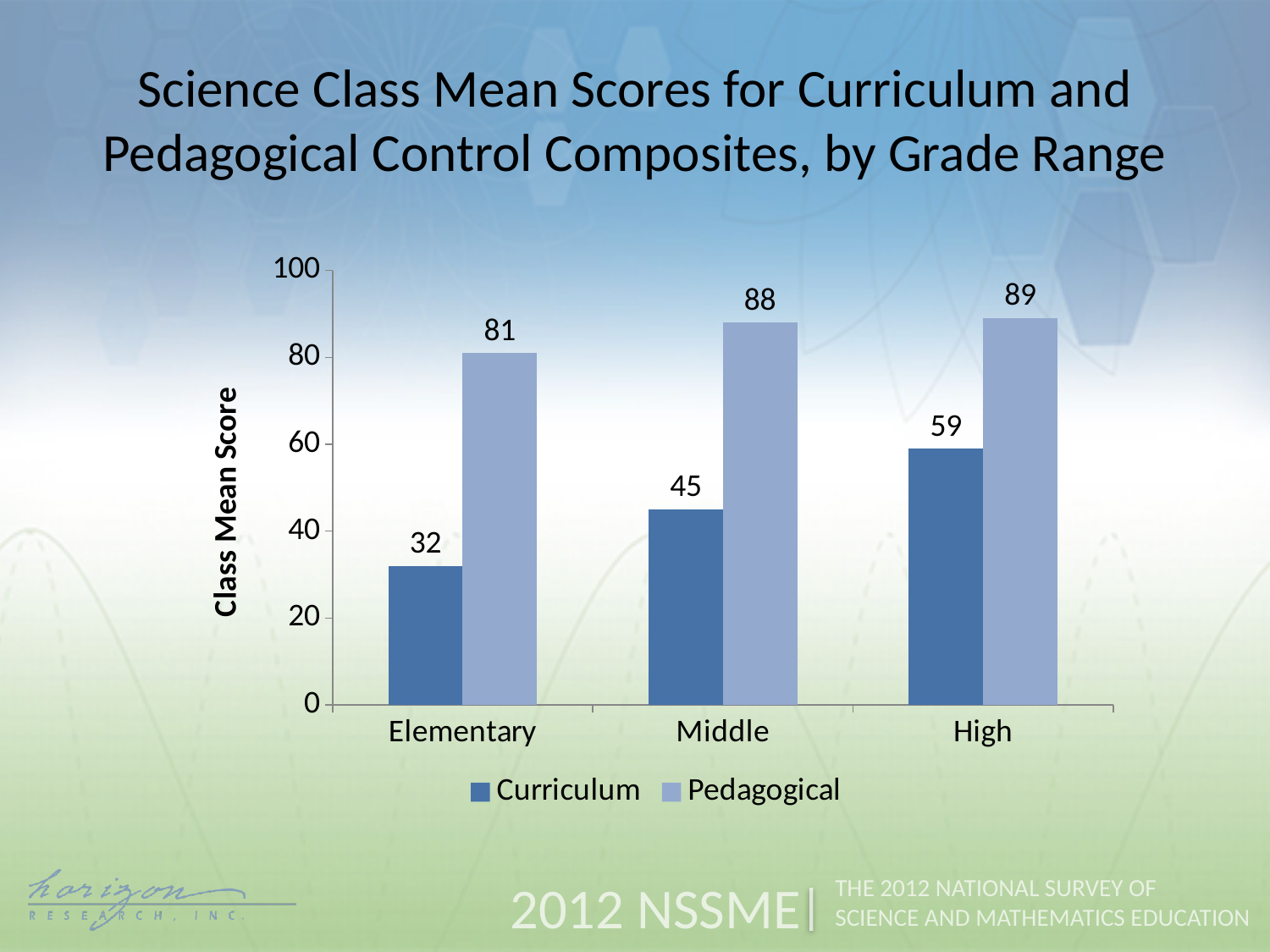

Science Class Mean Scores for Curriculum and Pedagogical Control Composites, by Grade Range

### Chart

| Category | Curriculum | Pedagogical |
|---|---|---|
| Elementary | 32.0 | 81.0 |
| Middle | 45.0 | 88.0 |
| High | 59.0 | 89.0 |